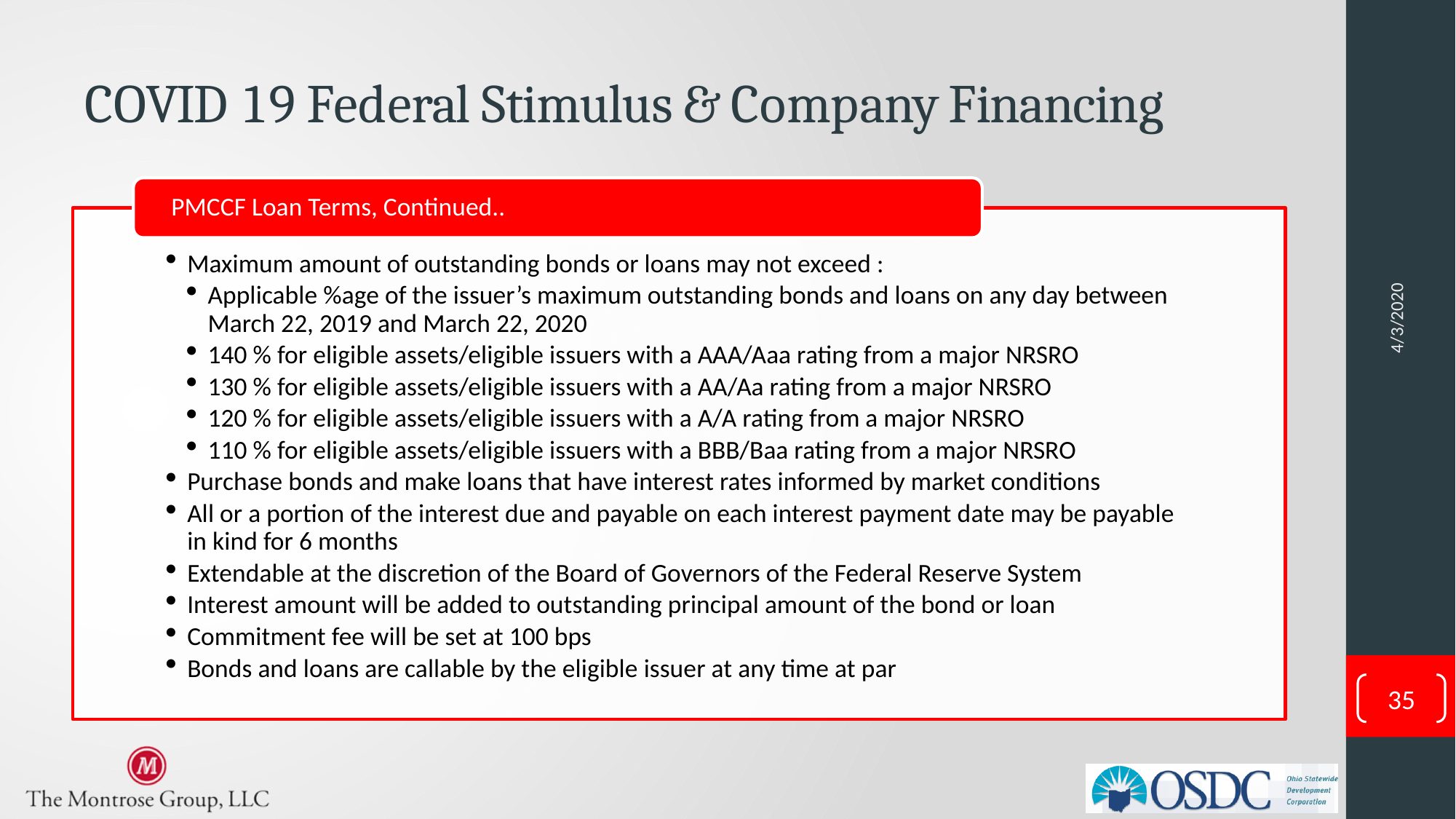

# COVID 19 Federal Stimulus & Company Financing
Maximum amount of outstanding bonds or loans may not exceed :
Applicable %age of the issuer’s maximum outstanding bonds and loans on any day between March 22, 2019 and March 22, 2020
140 % for eligible assets/eligible issuers with a AAA/Aaa rating from a major NRSRO
130 % for eligible assets/eligible issuers with a AA/Aa rating from a major NRSRO
120 % for eligible assets/eligible issuers with a A/A rating from a major NRSRO
110 % for eligible assets/eligible issuers with a BBB/Baa rating from a major NRSRO
Purchase bonds and make loans that have interest rates informed by market conditions
All or a portion of the interest due and payable on each interest payment date may be payable in kind for 6 months
Extendable at the discretion of the Board of Governors of the Federal Reserve System
Interest amount will be added to outstanding principal amount of the bond or loan
Commitment fee will be set at 100 bps
Bonds and loans are callable by the eligible issuer at any time at par
PMCCF Loan Terms, Continued..
4/3/2020
35